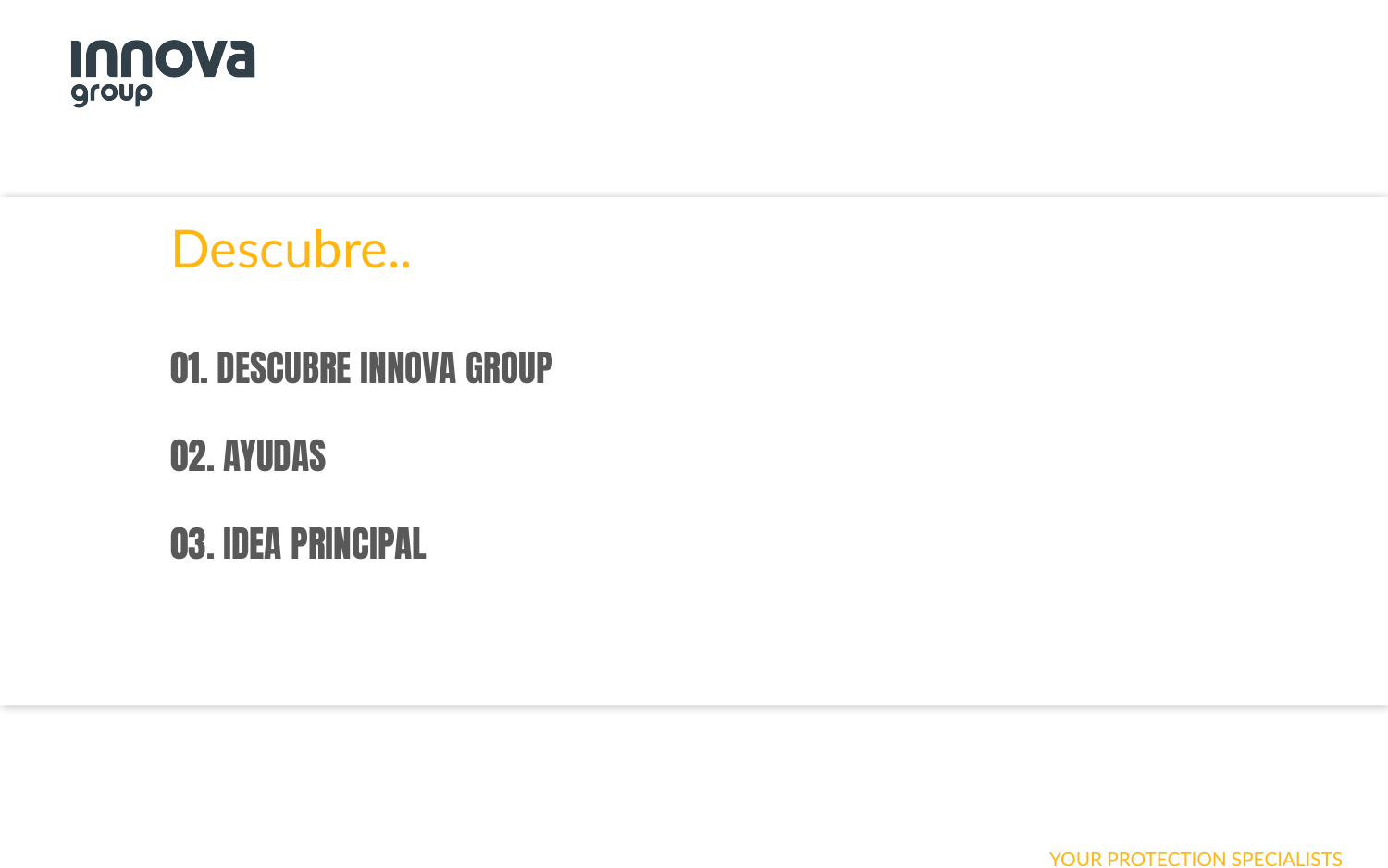

Descubre..

01. DESCUBRE INNOVA GROUP
02. AYUDAS
03. IDEA PRINCIPAL